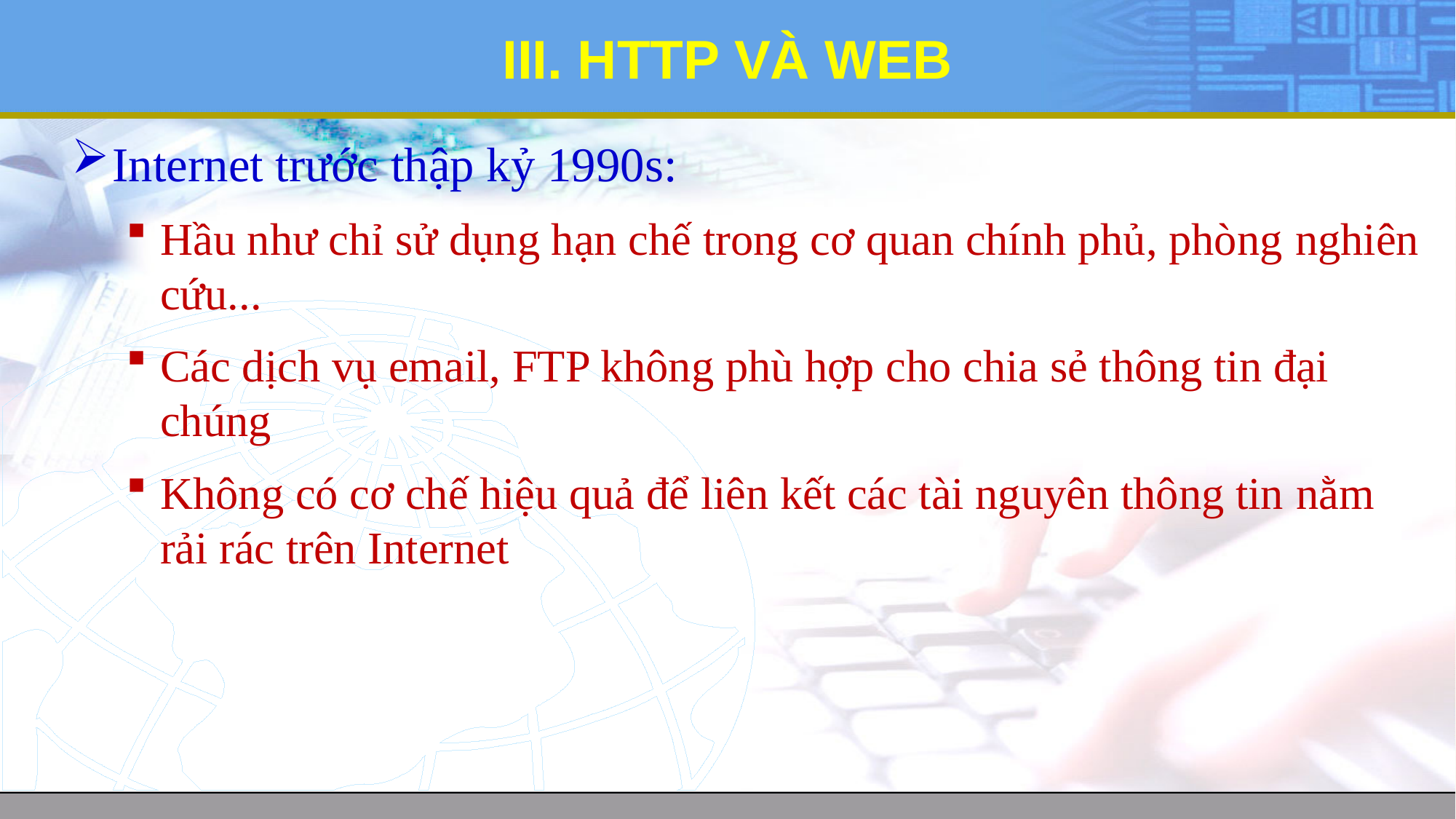

# III. HTTP VÀ WEB
Internet trước thập kỷ 1990s:
Hầu như chỉ sử dụng hạn chế trong cơ quan chính phủ, phòng nghiên cứu...
Các dịch vụ email, FTP không phù hợp cho chia sẻ thông tin đại chúng
Không có cơ chế hiệu quả để liên kết các tài nguyên thông tin nằm rải rác trên Internet